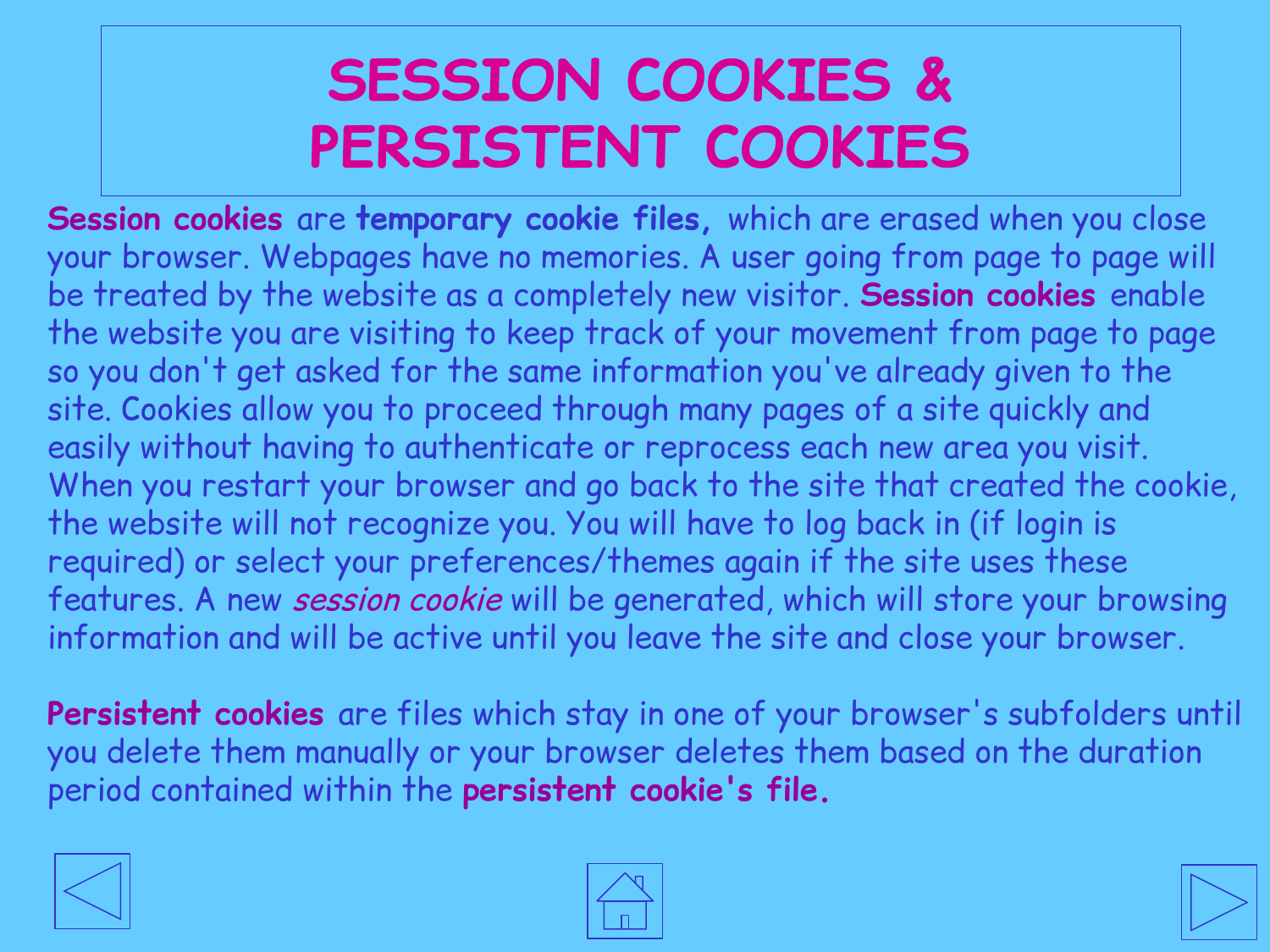

# SESSION COOKIES & PERSISTENT COOKIES
Session cookies are temporary cookie files, which are erased when you close your browser. Webpages have no memories. A user going from page to page will be treated by the website as a completely new visitor. Session cookies enable the website you are visiting to keep track of your movement from page to page so you don't get asked for the same information you've already given to the site. Cookies allow you to proceed through many pages of a site quickly and easily without having to authenticate or reprocess each new area you visit. When you restart your browser and go back to the site that created the cookie, the website will not recognize you. You will have to log back in (if login is required) or select your preferences/themes again if the site uses these features. A new session cookie will be generated, which will store your browsing information and will be active until you leave the site and close your browser.

Persistent cookies are files which stay in one of your browser's subfolders until you delete them manually or your browser deletes them based on the duration period contained within the persistent cookie's file.